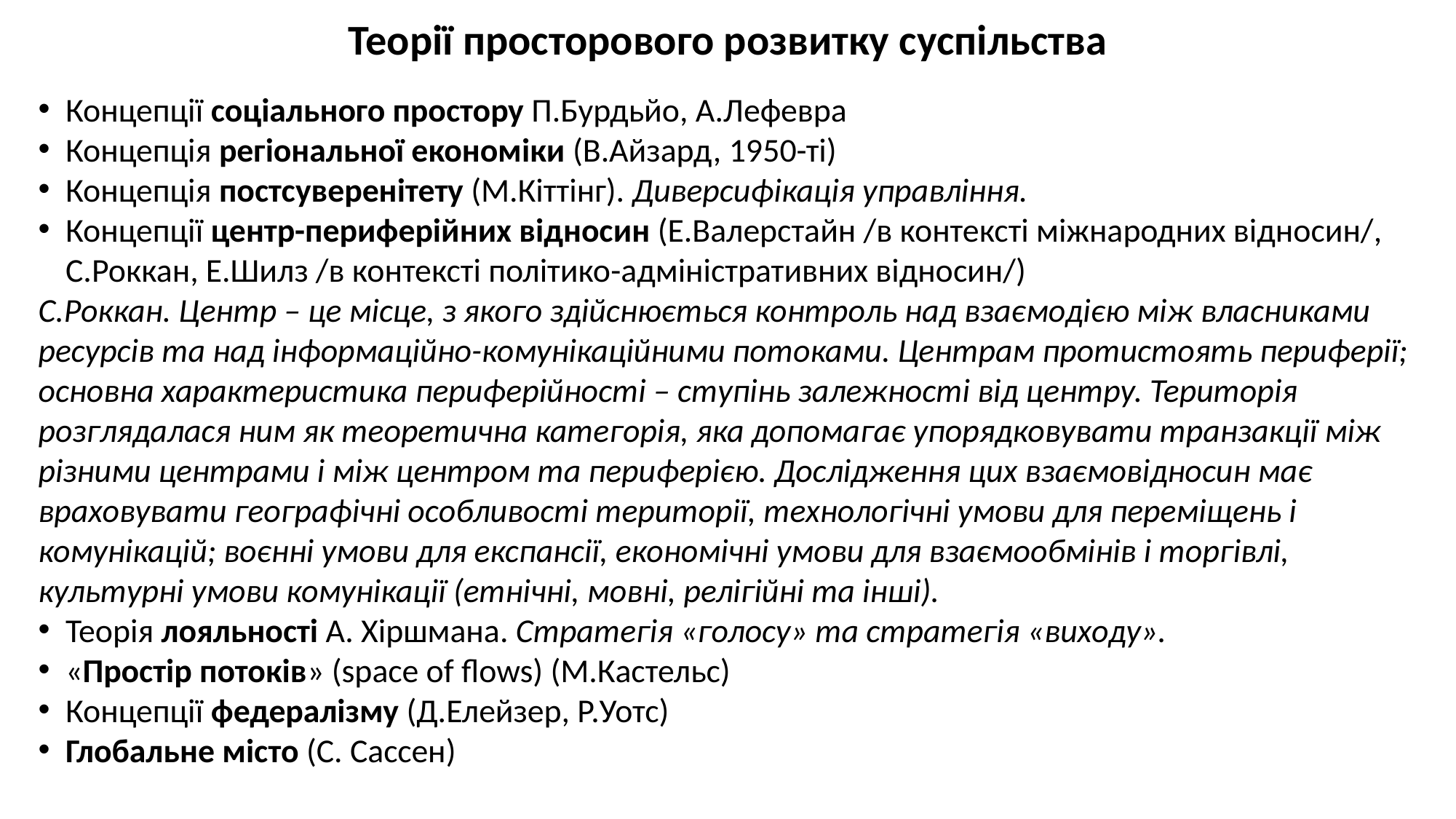

# Теорії просторового розвитку суспільства
Концепції соціального простору П.Бурдьйо, А.Лефевра
Концепція регіональної економіки (В.Айзард, 1950-ті)
Концепція постсуверенітету (М.Кіттінг). Диверсифікація управління.
Концепції центр-периферійних відносин (Е.Валерстайн /в контексті міжнародних відносин/, С.Роккан, Е.Шилз /в контексті політико-адміністративних відносин/)
С.Роккан. Центр – це місце, з якого здійснюється контроль над взаємодією між власниками ресурсів та над інформаційно-комунікаційними потоками. Центрам протистоять периферії; основна характеристика периферійності – ступінь залежності від центру. Територія розглядалася ним як теоретична категорія, яка допомагає упорядковувати транзакції між різними центрами і між центром та периферією. Дослідження цих взаємовідносин має враховувати географічні особливості території, технологічні умови для переміщень і комунікацій; воєнні умови для експансії, економічні умови для взаємообмінів і торгівлі, культурні умови комунікації (етнічні, мовні, релігійні та інші).
Теорія лояльності А. Хіршмана. Стратегія «голосу» та стратегія «виходу».
«Простір потоків» (space of flows) (М.Кастельс)
Концепції федералізму (Д.Елейзер, Р.Уотс)
Глобальне місто (С. Сассен)